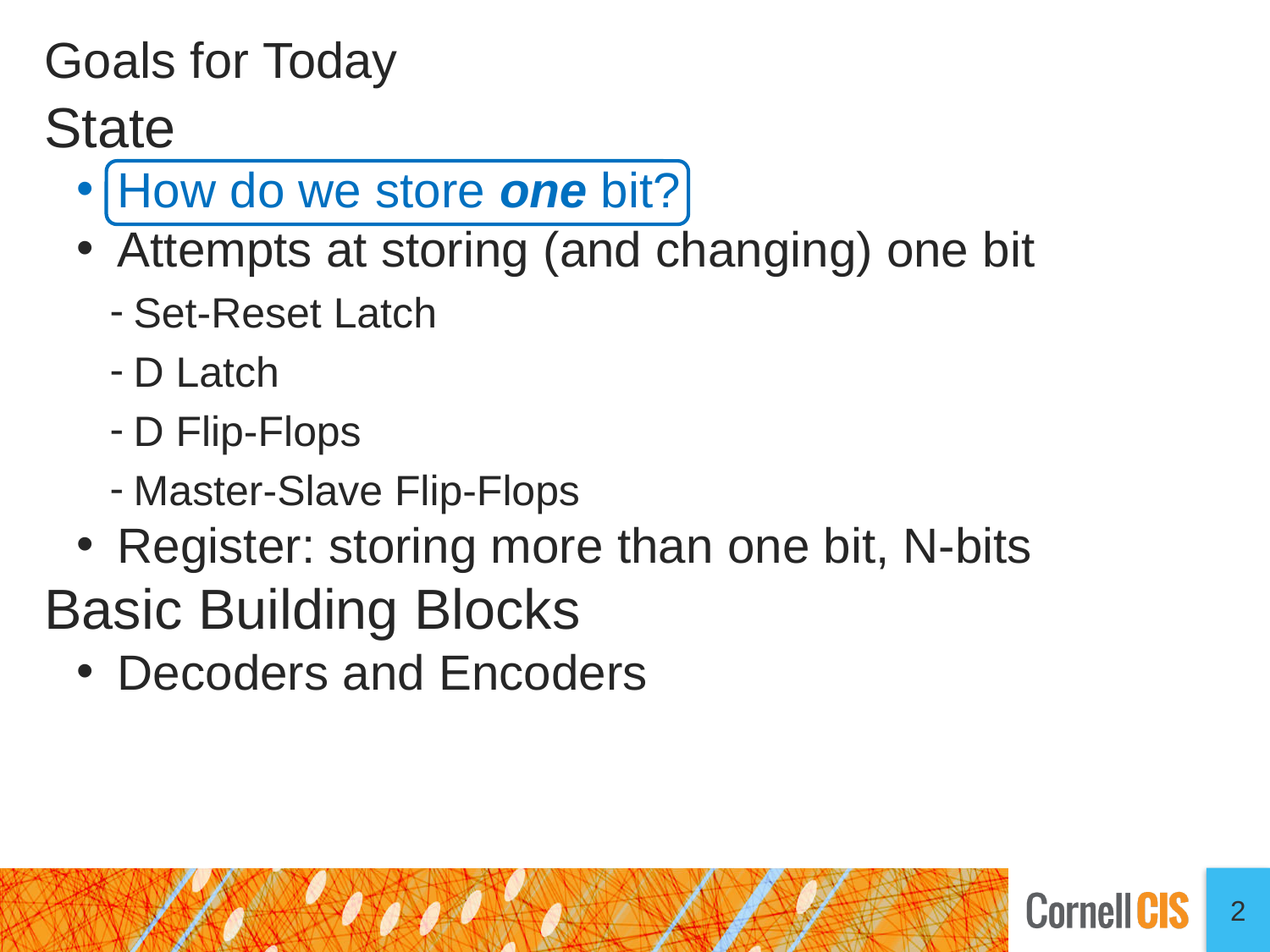

# Goals for Today
State
How do we store one bit?
Attempts at storing (and changing) one bit
Set-Reset Latch
D Latch
D Flip-Flops
Master-Slave Flip-Flops
Register: storing more than one bit, N-bits
Basic Building Blocks
Decoders and Encoders

2